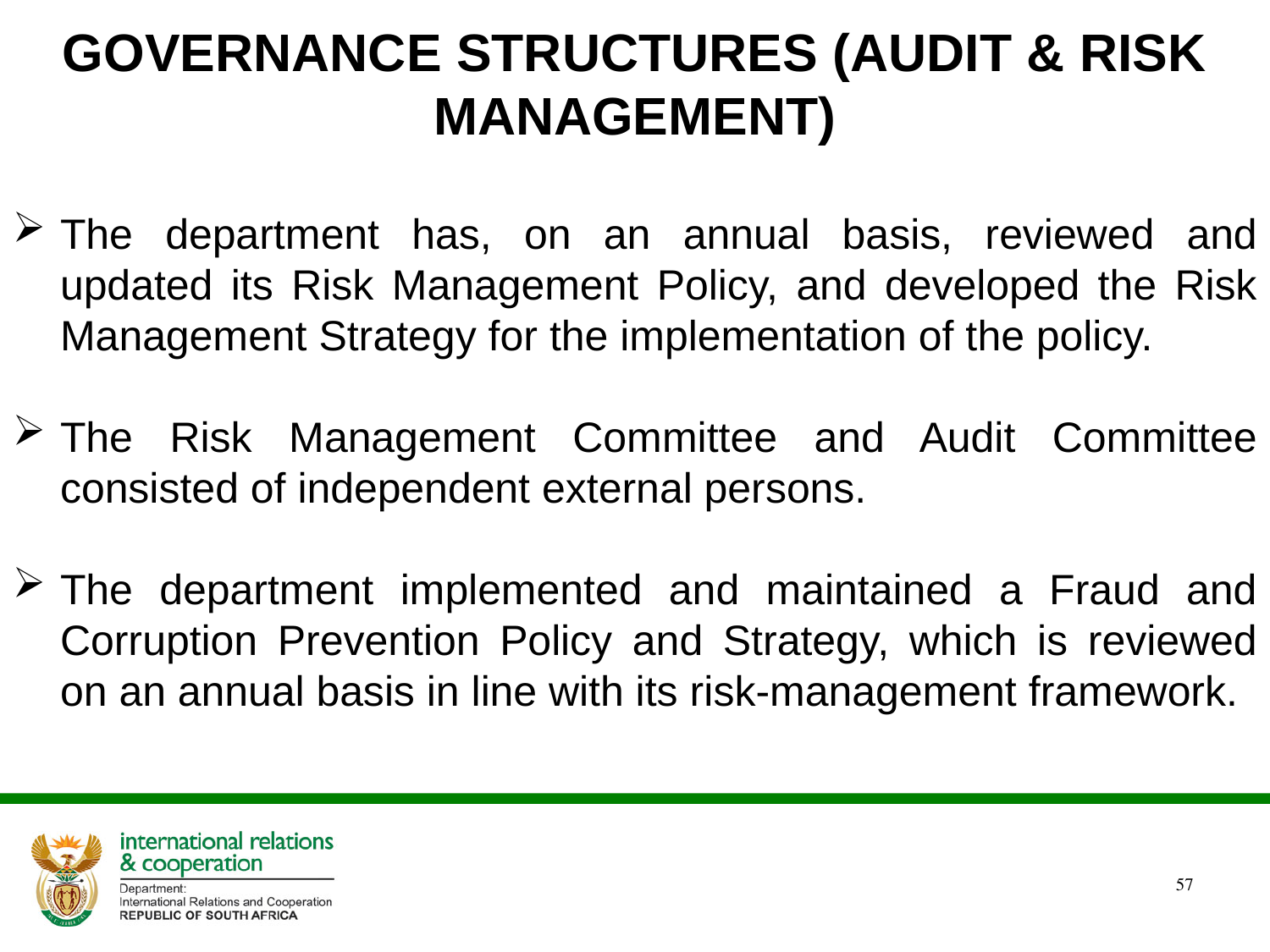

# GOVERNANCE STRUCTURES (AUDIT & RISK MANAGEMENT)

The department has, on an annual basis, reviewed and updated its Risk Management Policy, and developed the Risk Management Strategy for the implementation of the policy.

The Risk Management Committee and Audit Committee consisted of independent external persons.

The department implemented and maintained a Fraud and Corruption Prevention Policy and Strategy, which is reviewed on an annual basis in line with its risk-management framework.
57